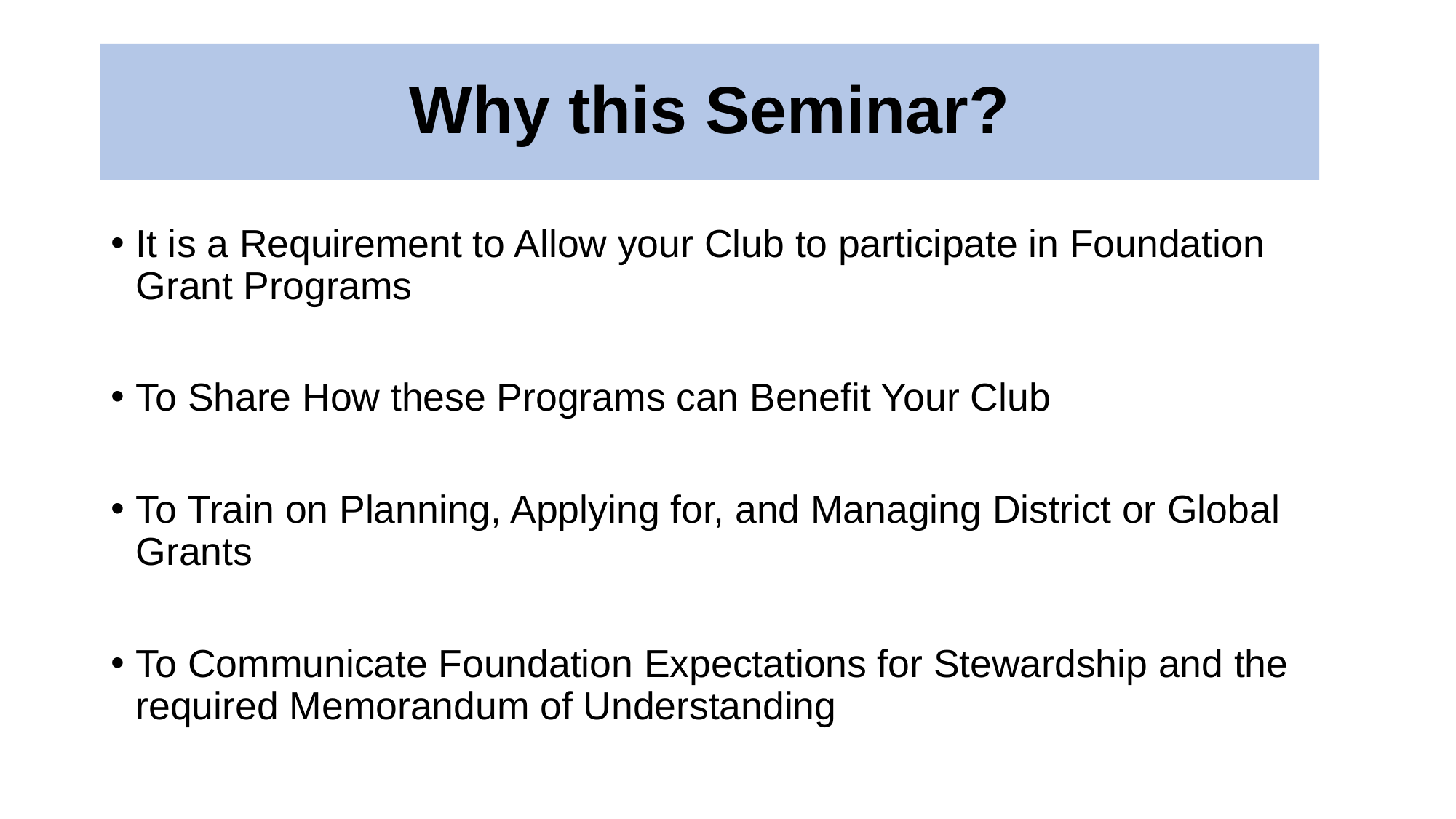

# Why this Seminar?
It is a Requirement to Allow your Club to participate in Foundation Grant Programs

To Share How these Programs can Benefit Your Club

To Train on Planning, Applying for, and Managing District or Global Grants

To Communicate Foundation Expectations for Stewardship and the required Memorandum of Understanding